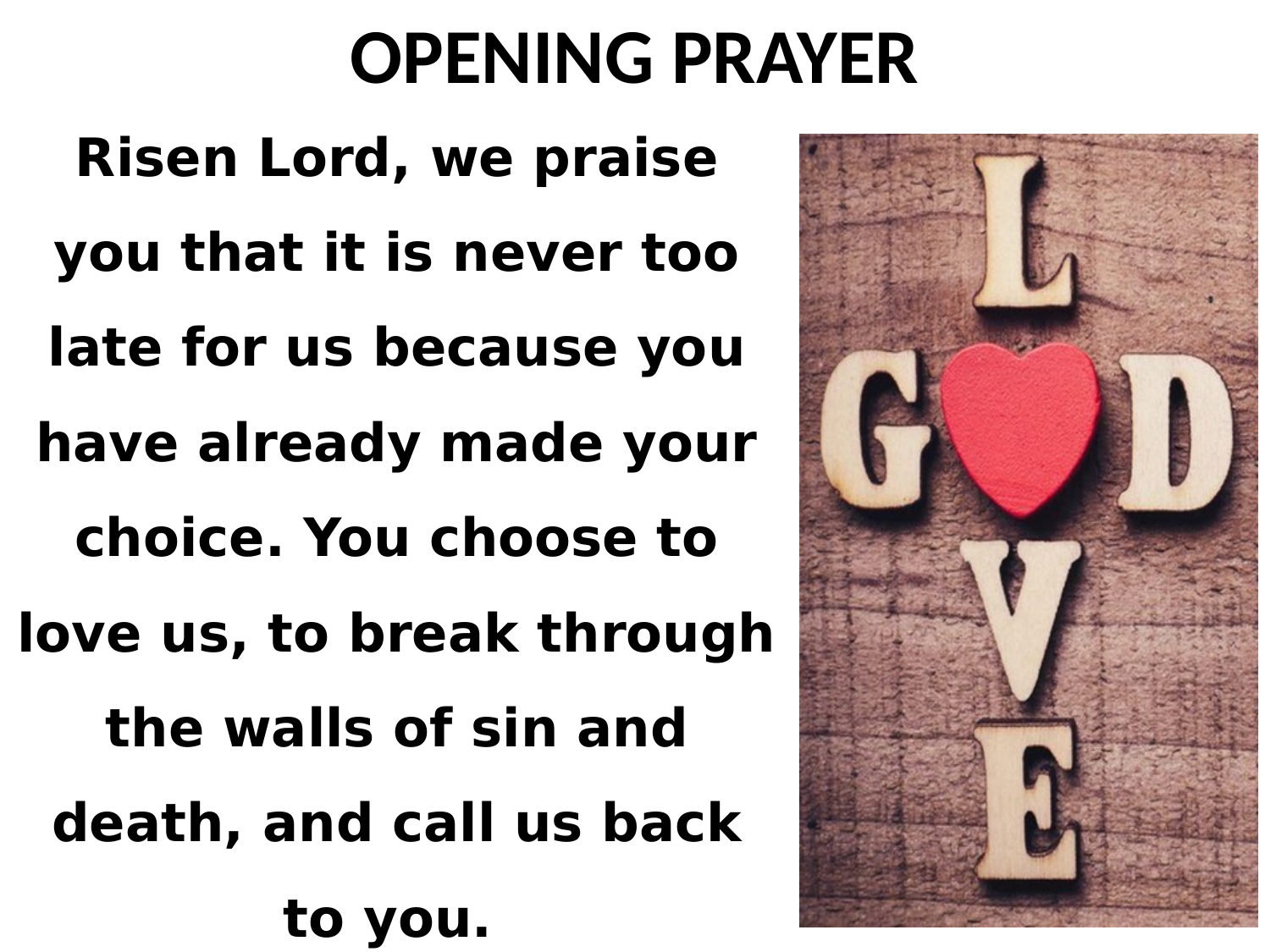

Risen Lord, we praise you that it is never too late for us because you have already made your choice. You choose to love us, to break through the walls of sin and death, and call us back to you.